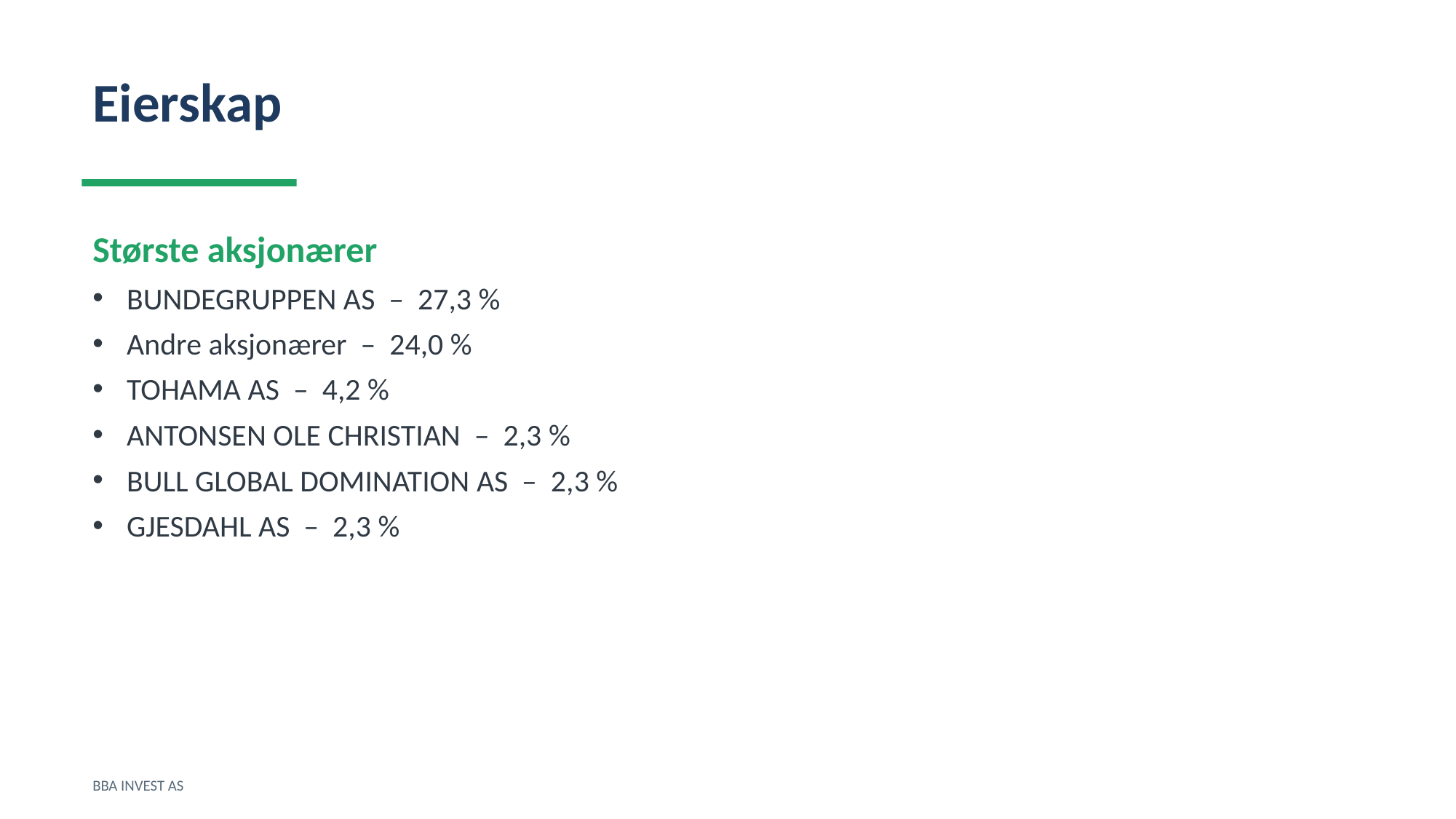

Eierskap

Største aksjonærer
BUNDEGRUPPEN AS  –  27,3 %
Andre aksjonærer  –  24,0 %
TOHAMA AS  –  4,2 %
ANTONSEN OLE CHRISTIAN  –  2,3 %
BULL GLOBAL DOMINATION AS  –  2,3 %
GJESDAHL AS  –  2,3 %
BBA INVEST AS